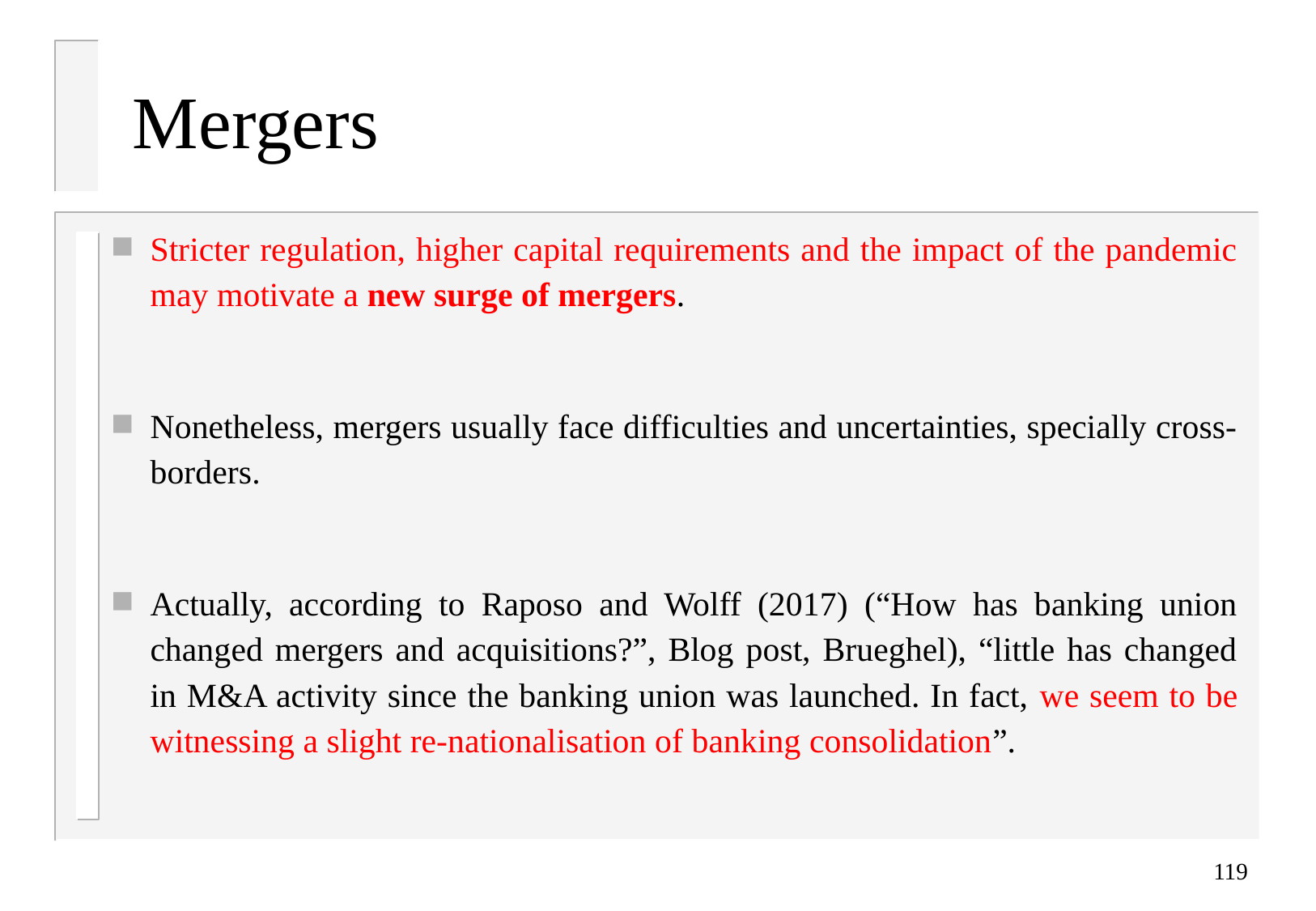

# Mergers
Stricter regulation, higher capital requirements and the impact of the pandemic may motivate a new surge of mergers.

Nonetheless, mergers usually face difficulties and uncertainties, specially cross-borders.

Actually, according to Raposo and Wolff (2017) (“How has banking union changed mergers and acquisitions?”, Blog post, Brueghel), “little has changed in M&A activity since the banking union was launched. In fact, we seem to be witnessing a slight re-nationalisation of banking consolidation”.
119